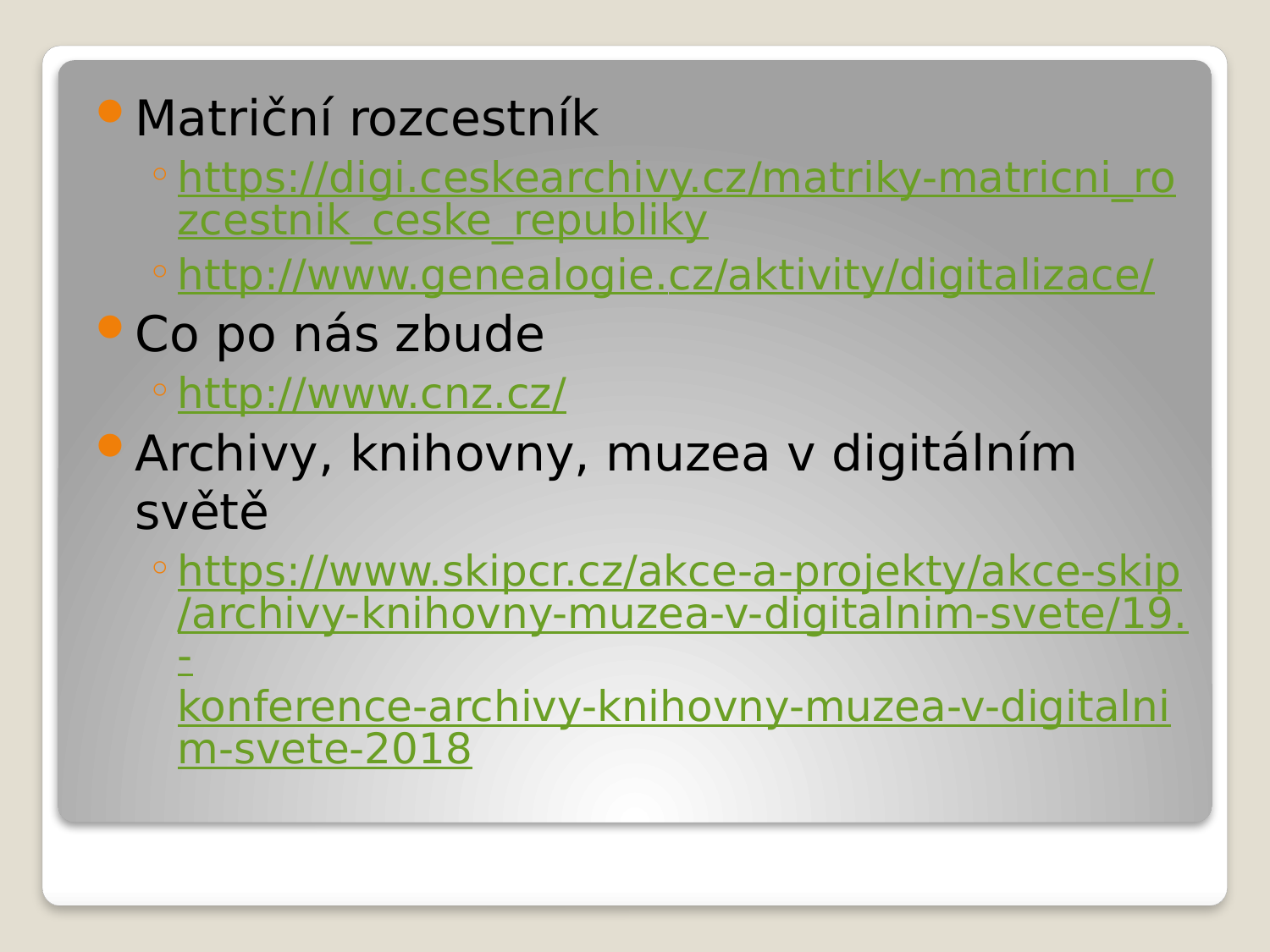

Matriční rozcestník
https://digi.ceskearchivy.cz/matriky-matricni_rozcestnik_ceske_republiky
http://www.genealogie.cz/aktivity/digitalizace/
Co po nás zbude
http://www.cnz.cz/
Archivy, knihovny, muzea v digitálním světě
https://www.skipcr.cz/akce-a-projekty/akce-skip/archivy-knihovny-muzea-v-digitalnim-svete/19.-konference-archivy-knihovny-muzea-v-digitalnim-svete-2018

#